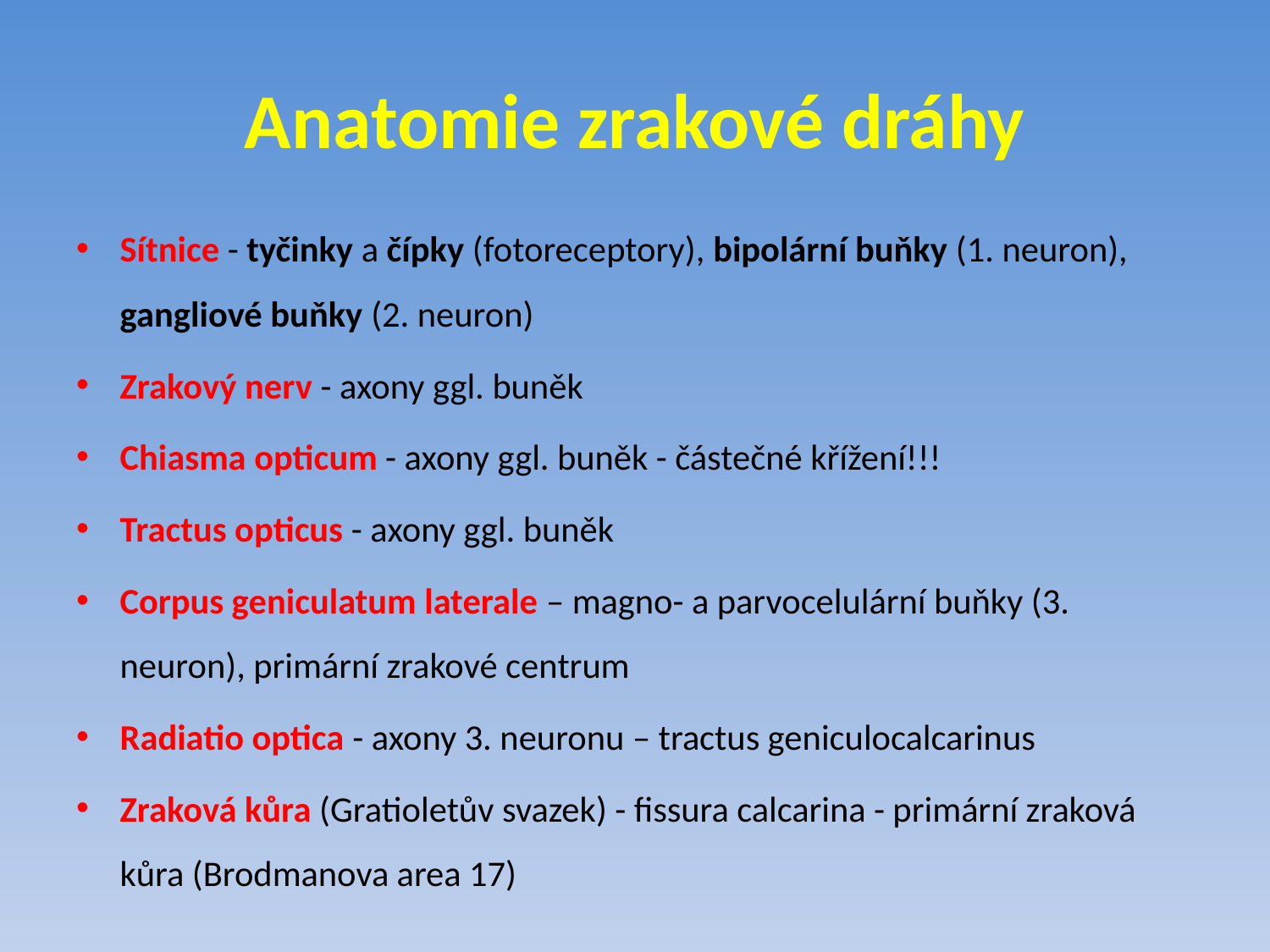

# Anatomie zrakové dráhy
Sítnice - tyčinky a čípky (fotoreceptory), bipolární buňky (1. neuron), gangliové buňky (2. neuron)
Zrakový nerv - axony ggl. buněk
Chiasma opticum - axony ggl. buněk - částečné křížení!!!
Tractus opticus - axony ggl. buněk
Corpus geniculatum laterale – magno- a parvocelulární buňky (3. neuron), primární zrakové centrum
Radiatio optica - axony 3. neuronu – tractus geniculocalcarinus
Zraková kůra (Gratioletův svazek) - fissura calcarina - primární zraková kůra (Brodmanova area 17)